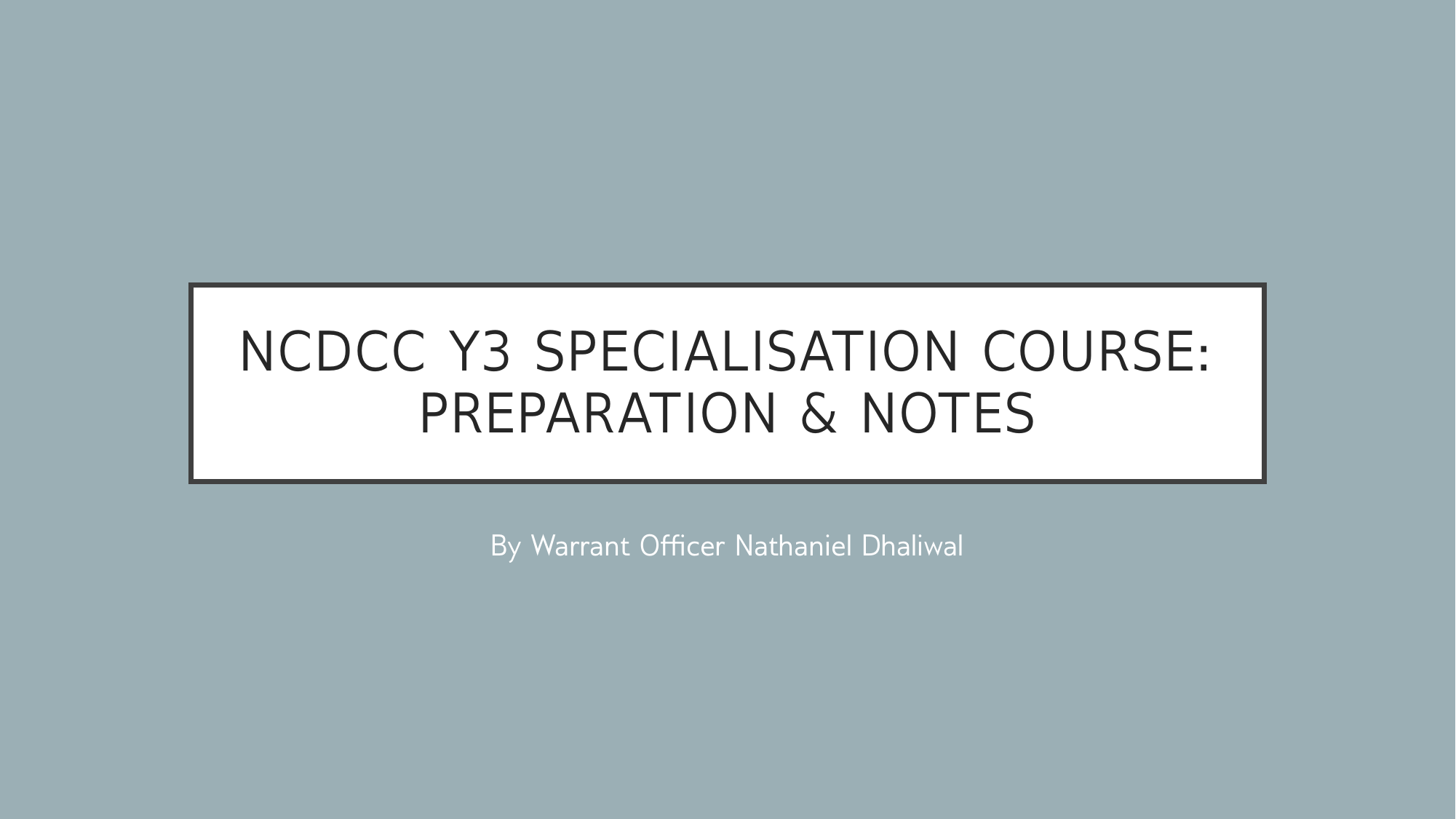

# NCDCC Y3 Specialisation Course: Preparation & Notes
By Warrant Officer Nathaniel Dhaliwal